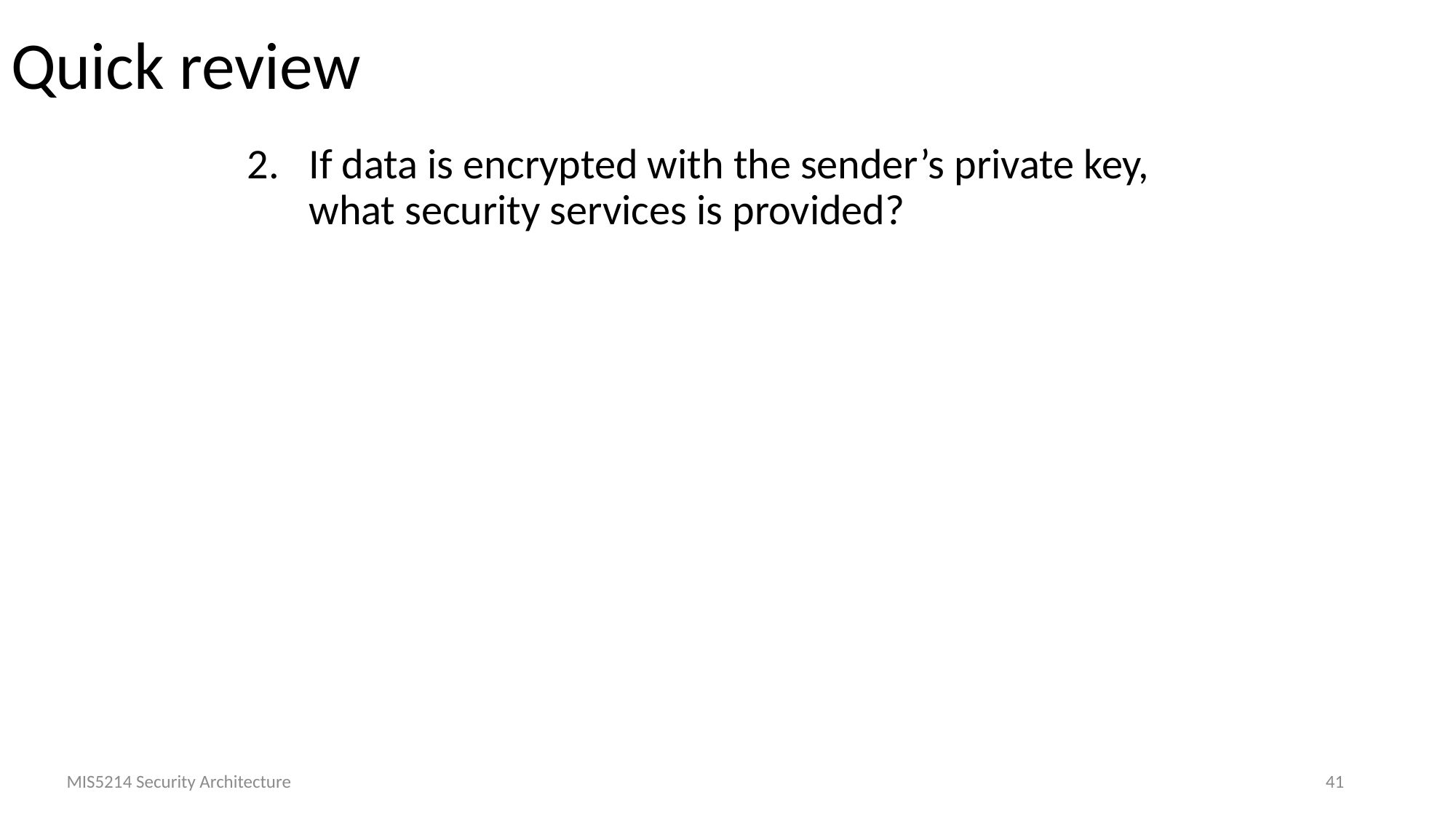

# Quick review
If data is encrypted with the sender’s private key, what security services is provided?
MIS5214 Security Architecture
41